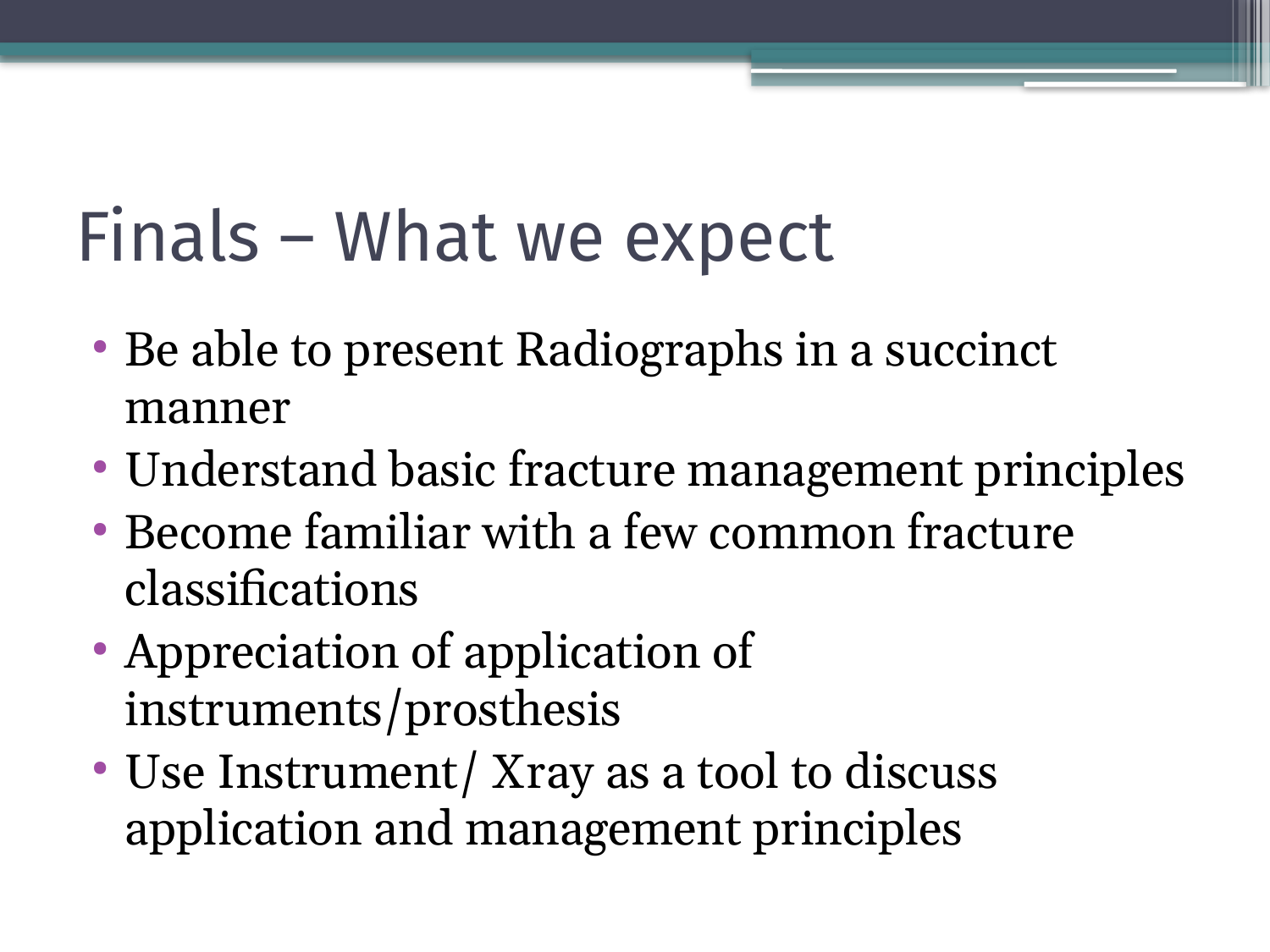

# Finals – What we expect
Be able to present Radiographs in a succinct manner
Understand basic fracture management principles
Become familiar with a few common fracture classifications
Appreciation of application of instruments/prosthesis
Use Instrument/ Xray as a tool to discuss application and management principles